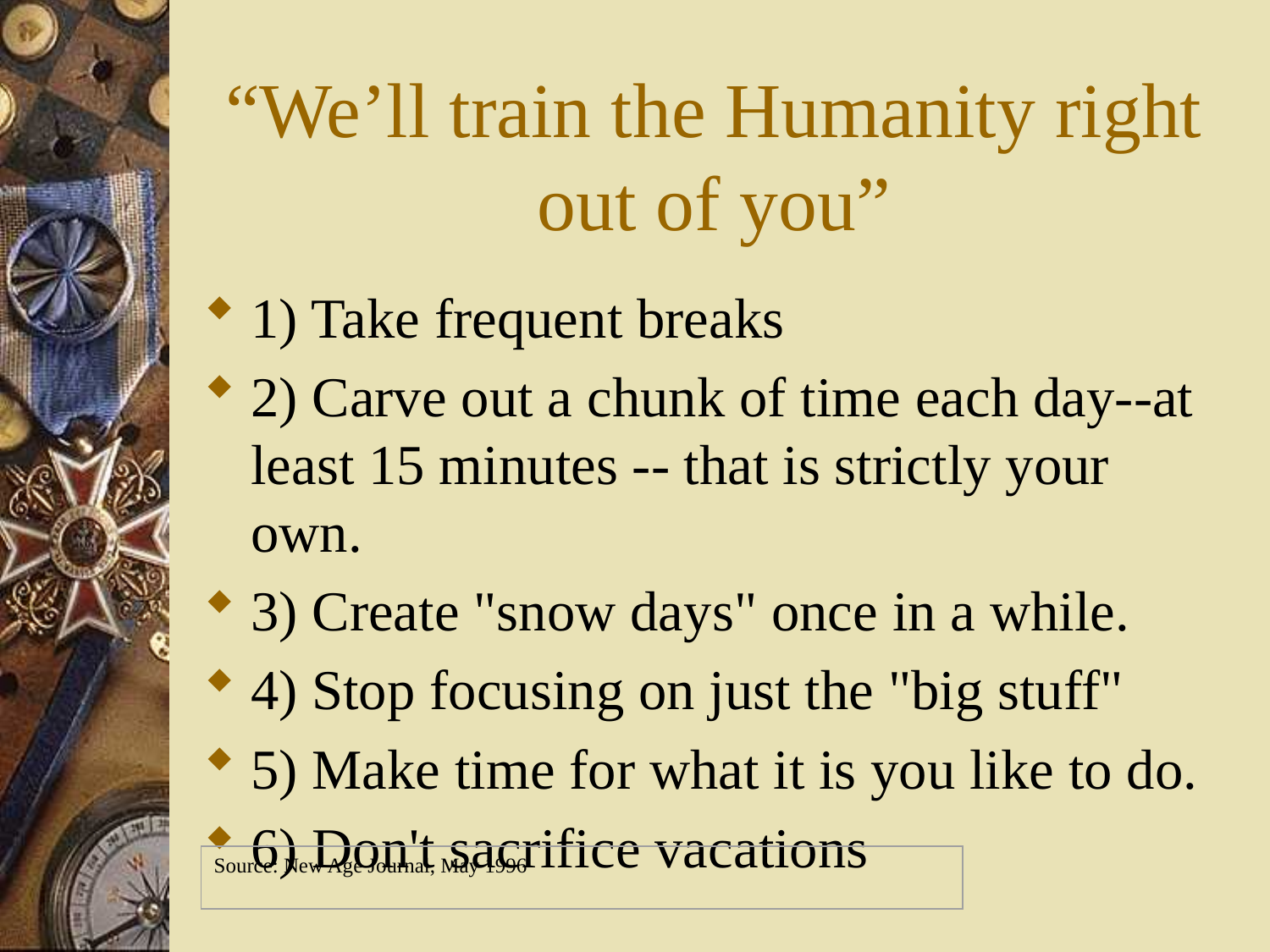

# “We’ll train the Humanity right out of you”
1) Take frequent breaks
2) Carve out a chunk of time each day--at least 15 minutes -- that is strictly your own.
3) Create "snow days" once in a while.
4) Stop focusing on just the "big stuff"
5) Make time for what it is you like to do.
6) Don't sacrifice vacations

Source: New Age Journal, May 1996